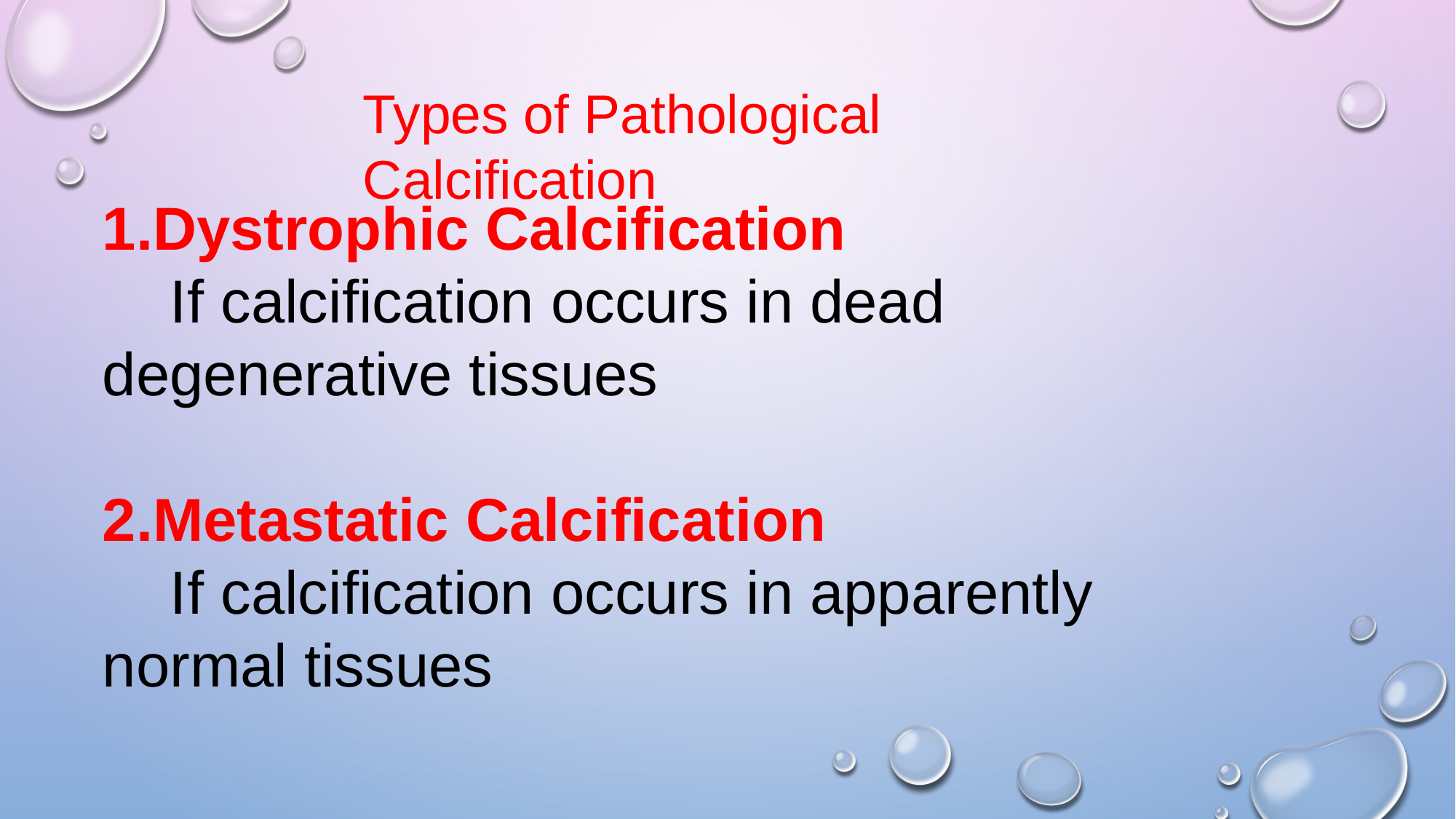

Types of Pathological Calcification
1.Dystrophic Calcification
    If calcification occurs in dead degenerative tissues

2.Metastatic Calcification
    If calcification occurs in apparently normal tissues